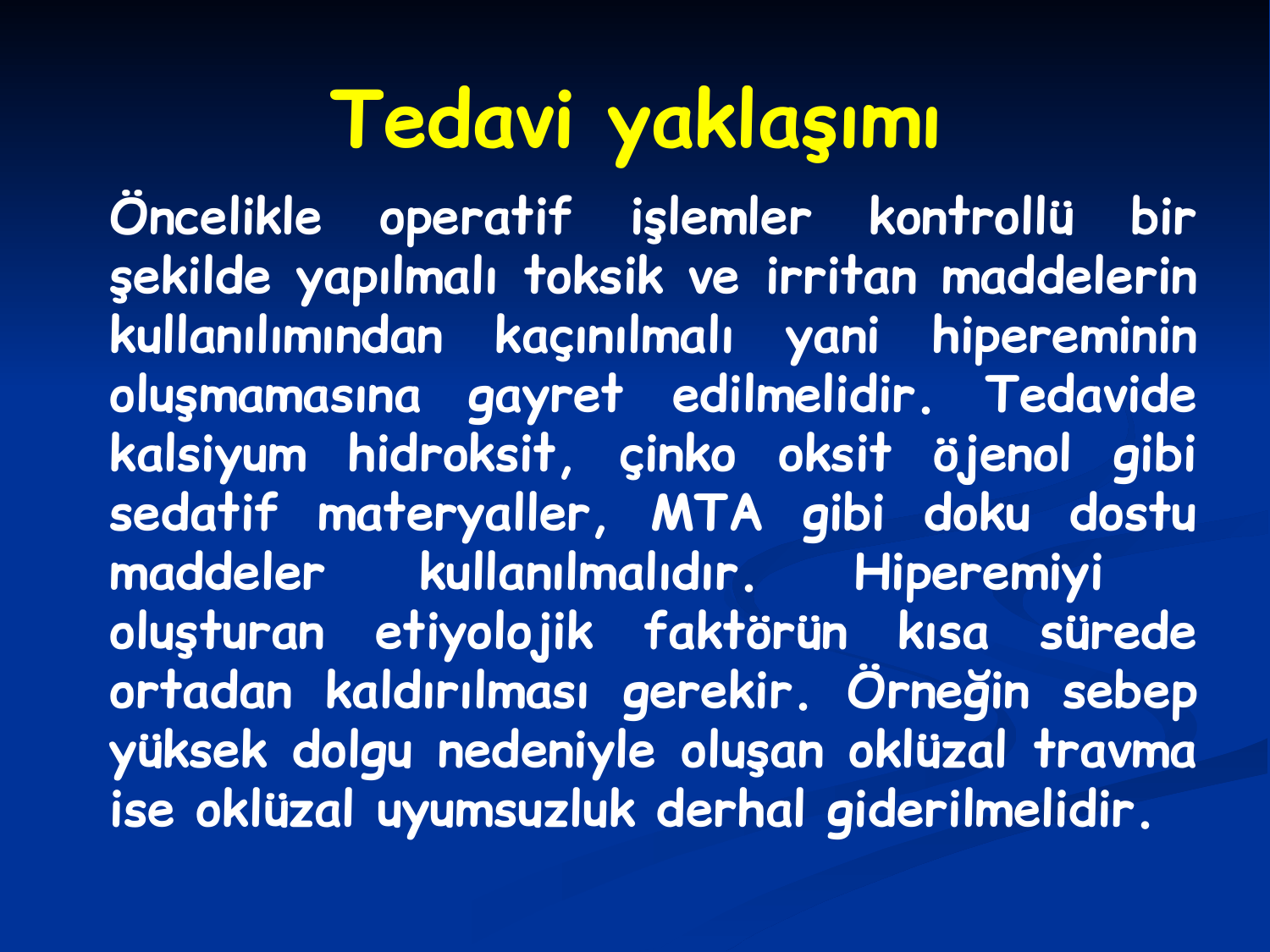

# Tedavi yaklaşımı
	Öncelikle operatif işlemler kontrollü bir şekilde yapılmalı toksik ve irritan maddelerin kullanılımından kaçınılmalı yani hipereminin oluşmamasına gayret edilmelidir. Tedavide kalsiyum hidroksit, çinko oksit öjenol gibi sedatif materyaller, MTA gibi doku dostu maddeler kullanılmalıdır. Hiperemiyi  oluşturan etiyolojik faktörün kısa sürede ortadan kaldırılması gerekir. Örneğin sebep yüksek dolgu nedeniyle oluşan oklüzal travma ise oklüzal uyumsuzluk derhal giderilmelidir.